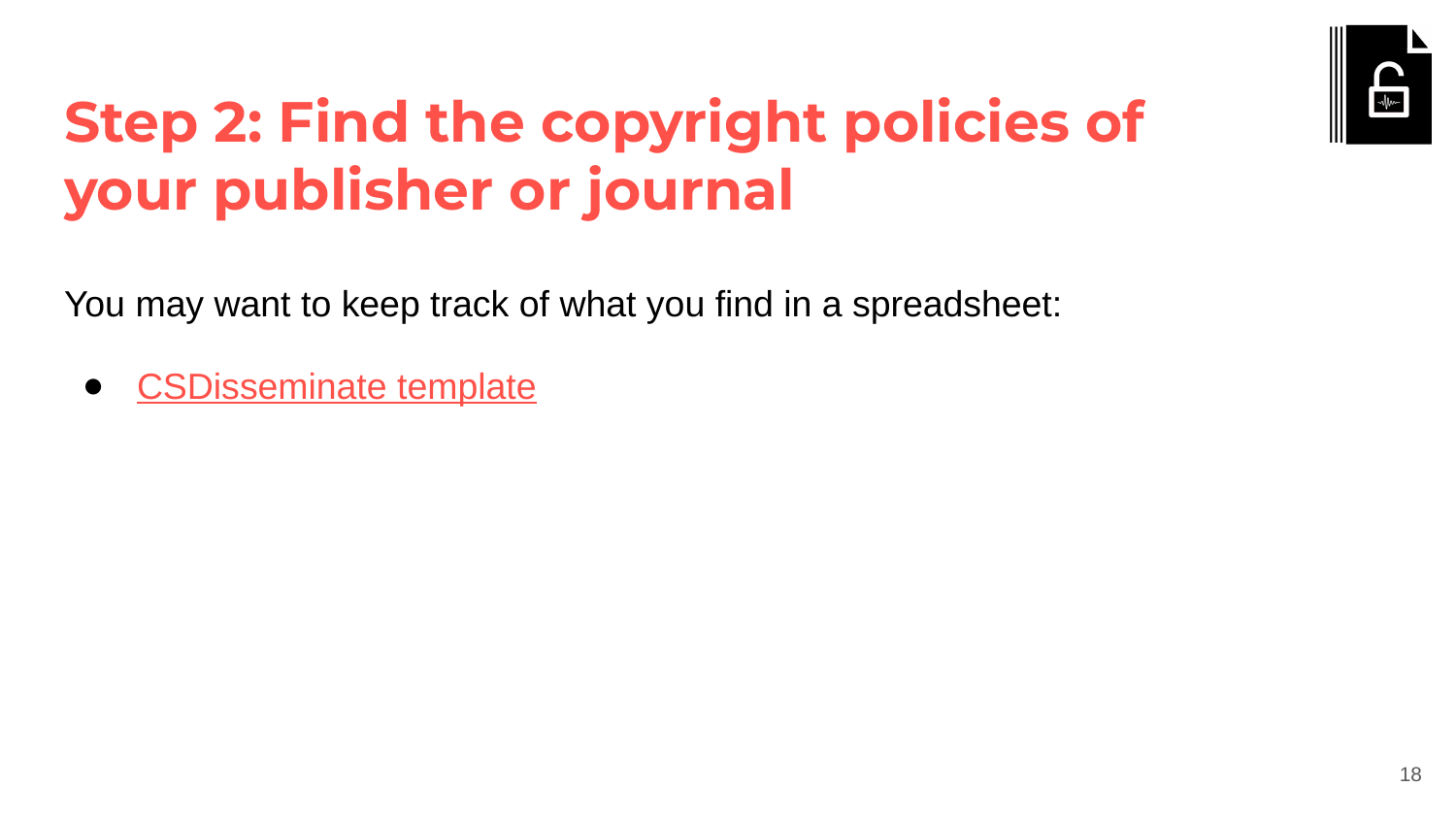

# Step 2: Find the copyright policies of your publisher or journal

You may want to keep track of what you find in a spreadsheet:
CSDisseminate template

18